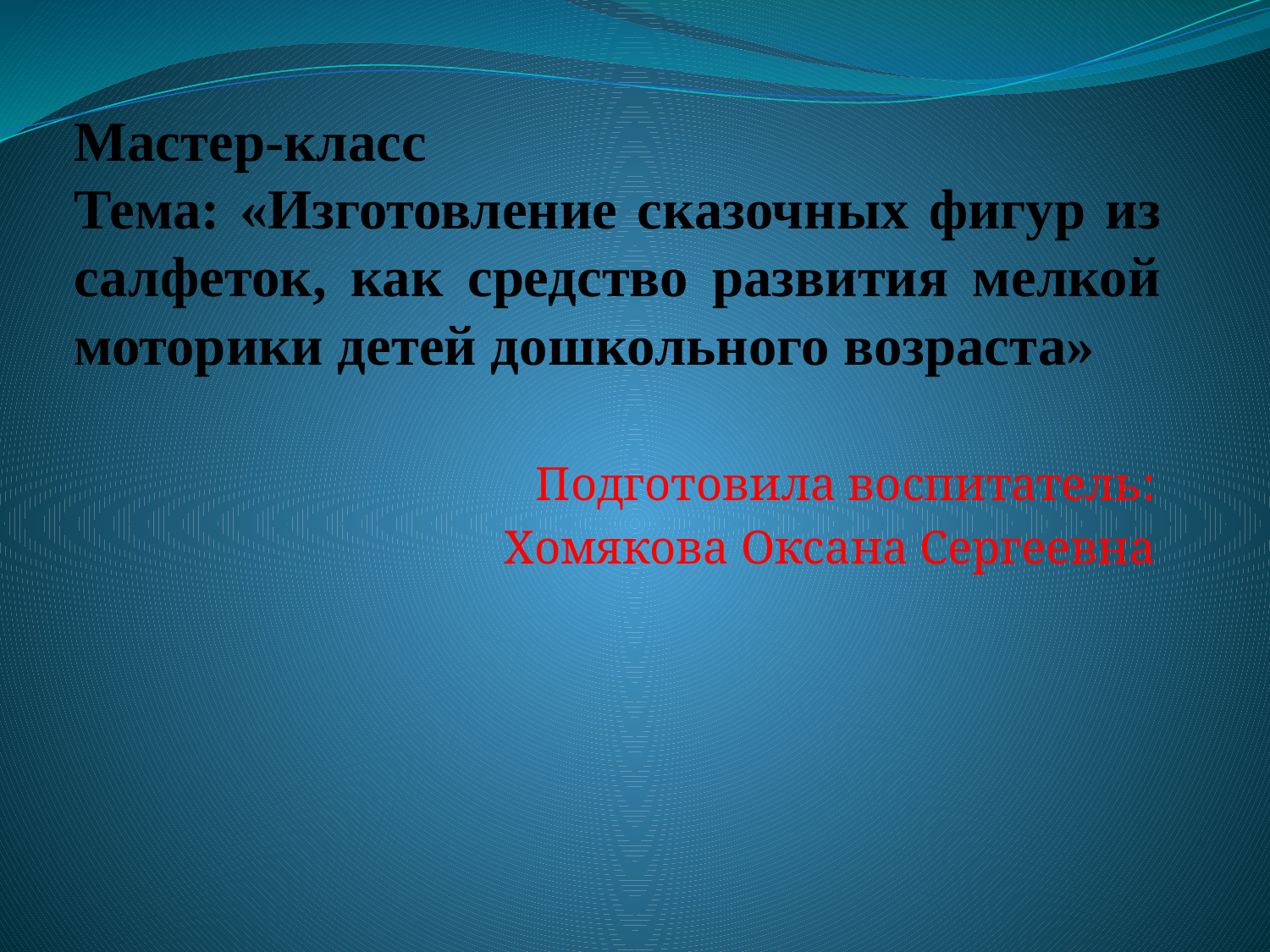

# Мастер-класс Тема: «Изготовление сказочных фигур из салфеток, как средство развития мелкой моторики детей дошкольного возраста»
Подготовила воспитатель:
Хомякова Оксана Сергеевна